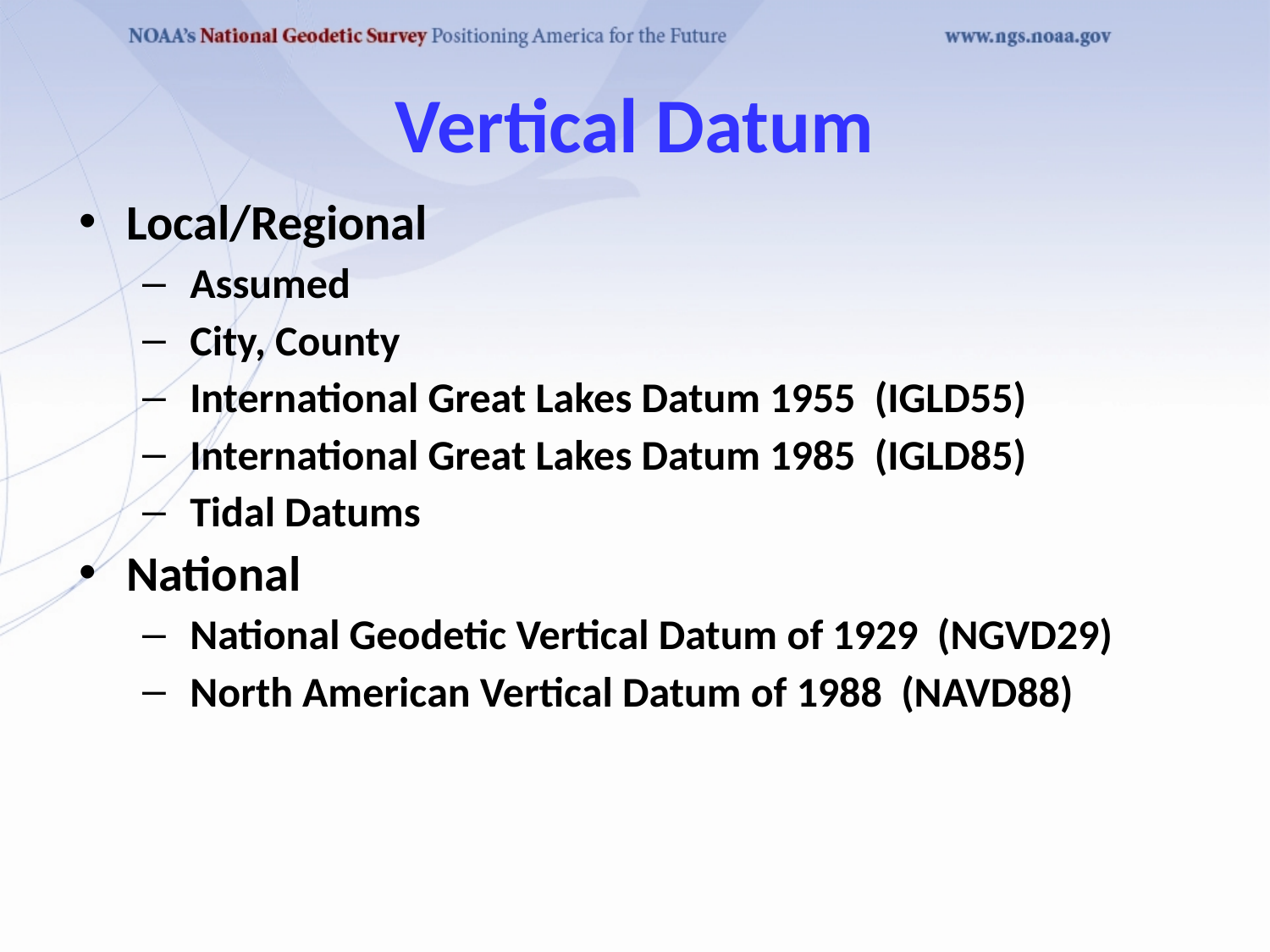

# Vertical Datum
Local/Regional
Assumed
City, County
International Great Lakes Datum 1955  (IGLD55)
International Great Lakes Datum 1985  (IGLD85)
Tidal Datums
National
National Geodetic Vertical Datum of 1929  (NGVD29)
North American Vertical Datum of 1988  (NAVD88)